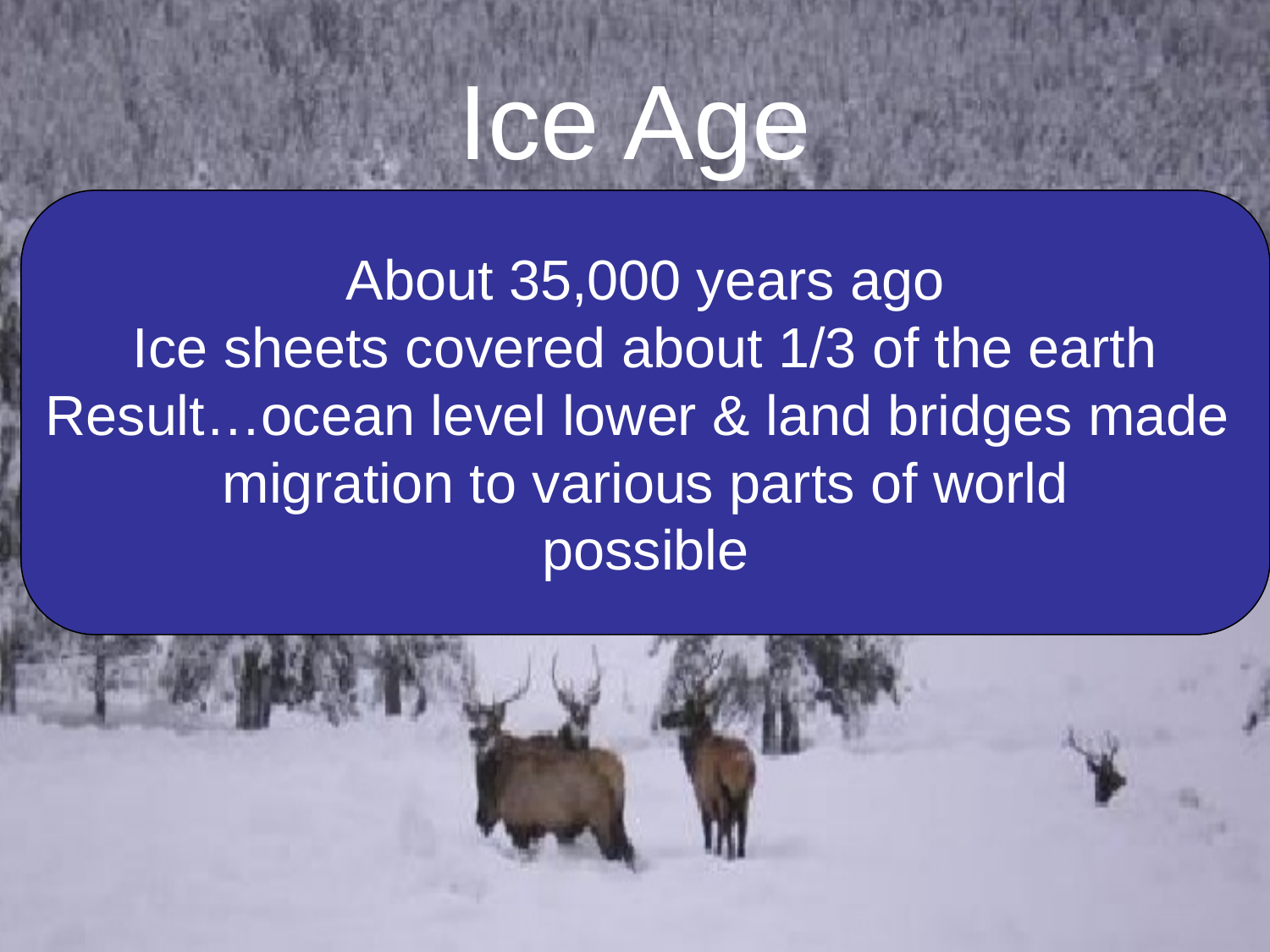

# Ice Age
About 35,000 years ago
Ice sheets covered about 1/3 of the earth
Result…ocean level lower & land bridges made
migration to various parts of world
possible